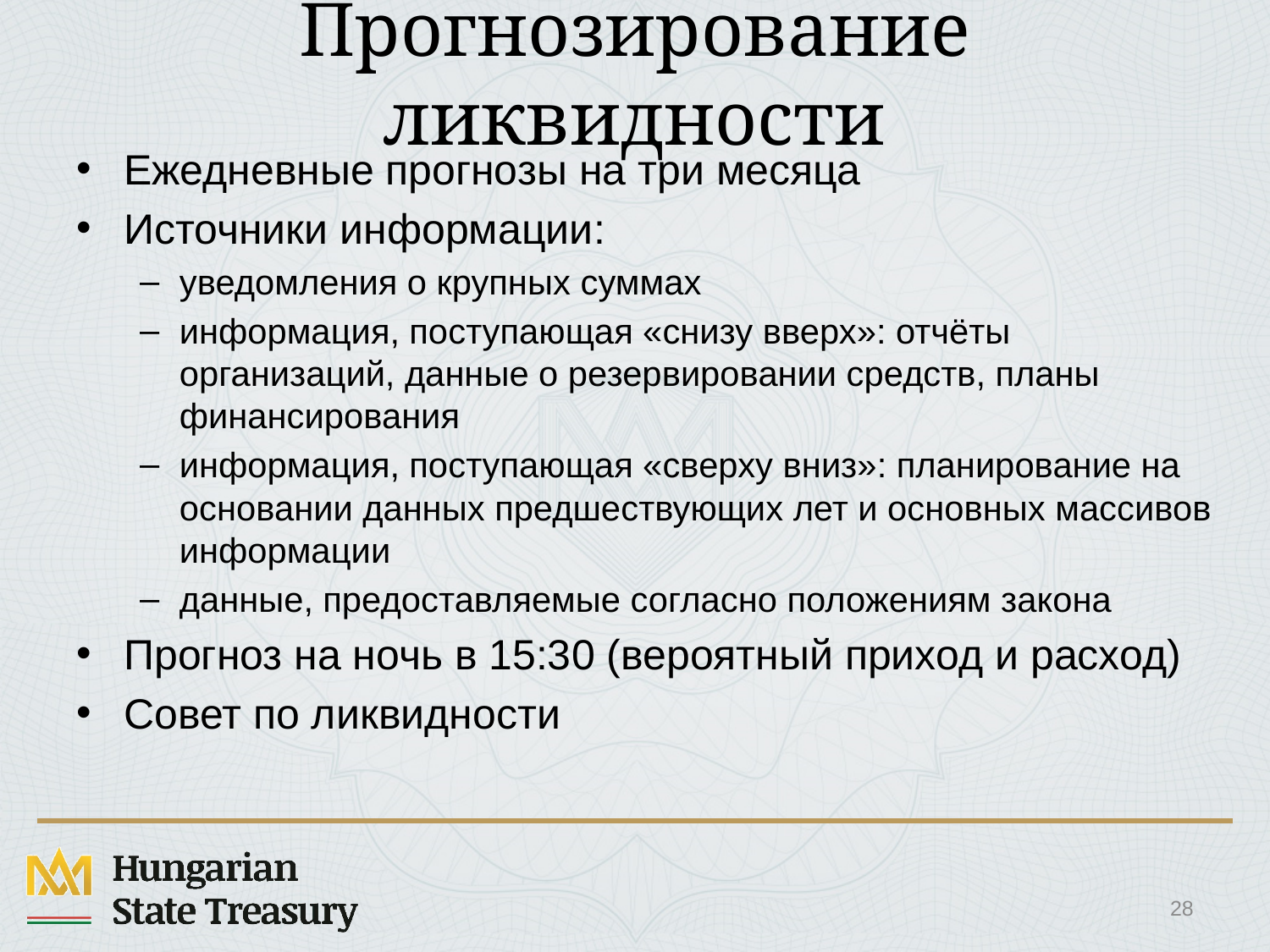

# Прогнозирование ликвидности
Ежедневные прогнозы на три месяца
Источники информации:
уведомления о крупных суммах
информация, поступающая «снизу вверх»: отчёты организаций, данные о резервировании средств, планы финансирования
информация, поступающая «сверху вниз»: планирование на основании данных предшествующих лет и основных массивов информации
данные, предоставляемые согласно положениям закона
Прогноз на ночь в 15:30 (вероятный приход и расход)
Совет по ликвидности

28